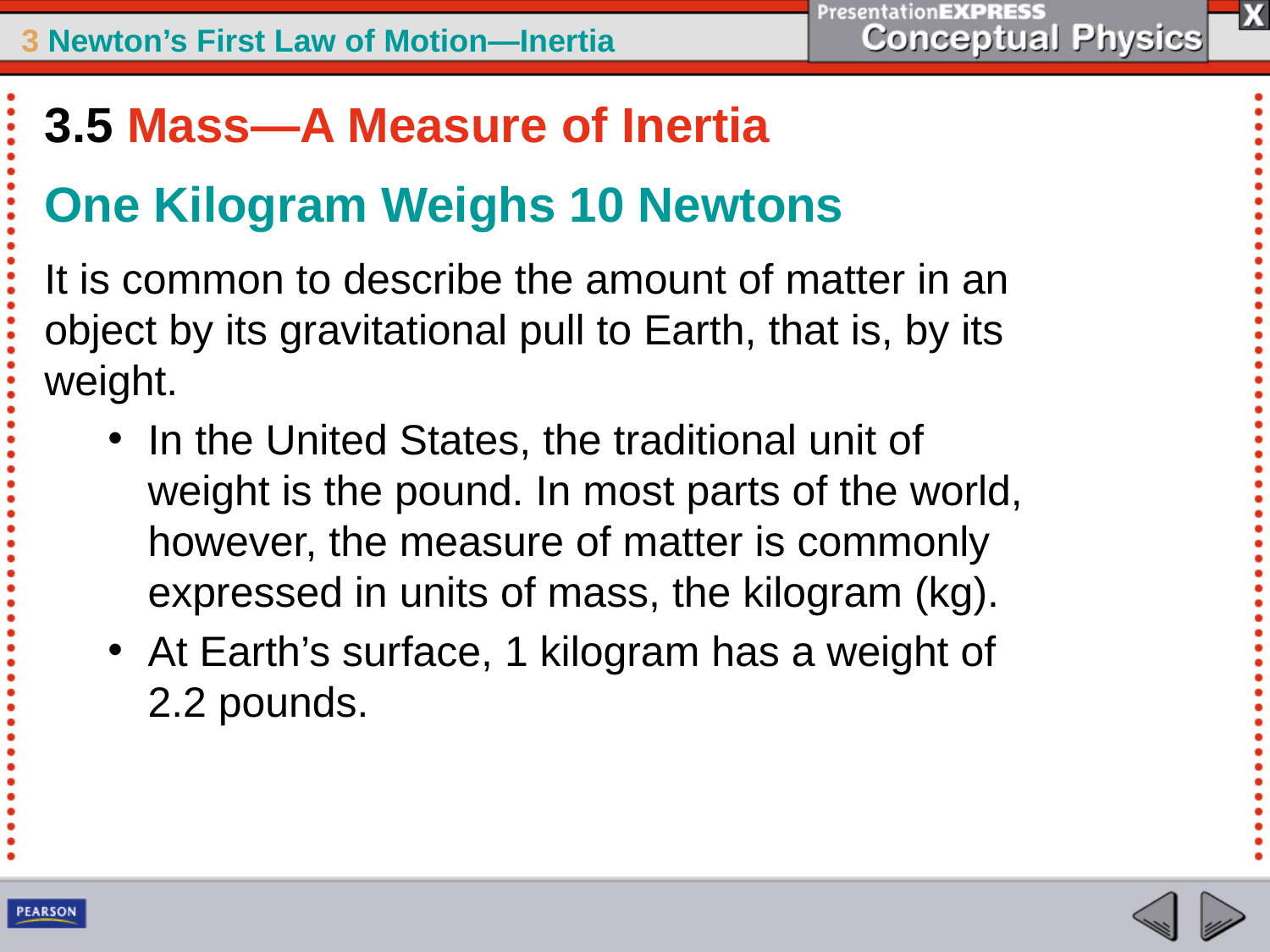

3.5 Mass—A Measure of Inertia
One Kilogram Weighs 10 Newtons
It is common to describe the amount of matter in an object by its gravitational pull to Earth, that is, by its weight.
In the United States, the traditional unit of weight is the pound. In most parts of the world, however, the measure of matter is commonly expressed in units of mass, the kilogram (kg).
At Earth’s surface, 1 kilogram has a weight of 2.2 pounds.